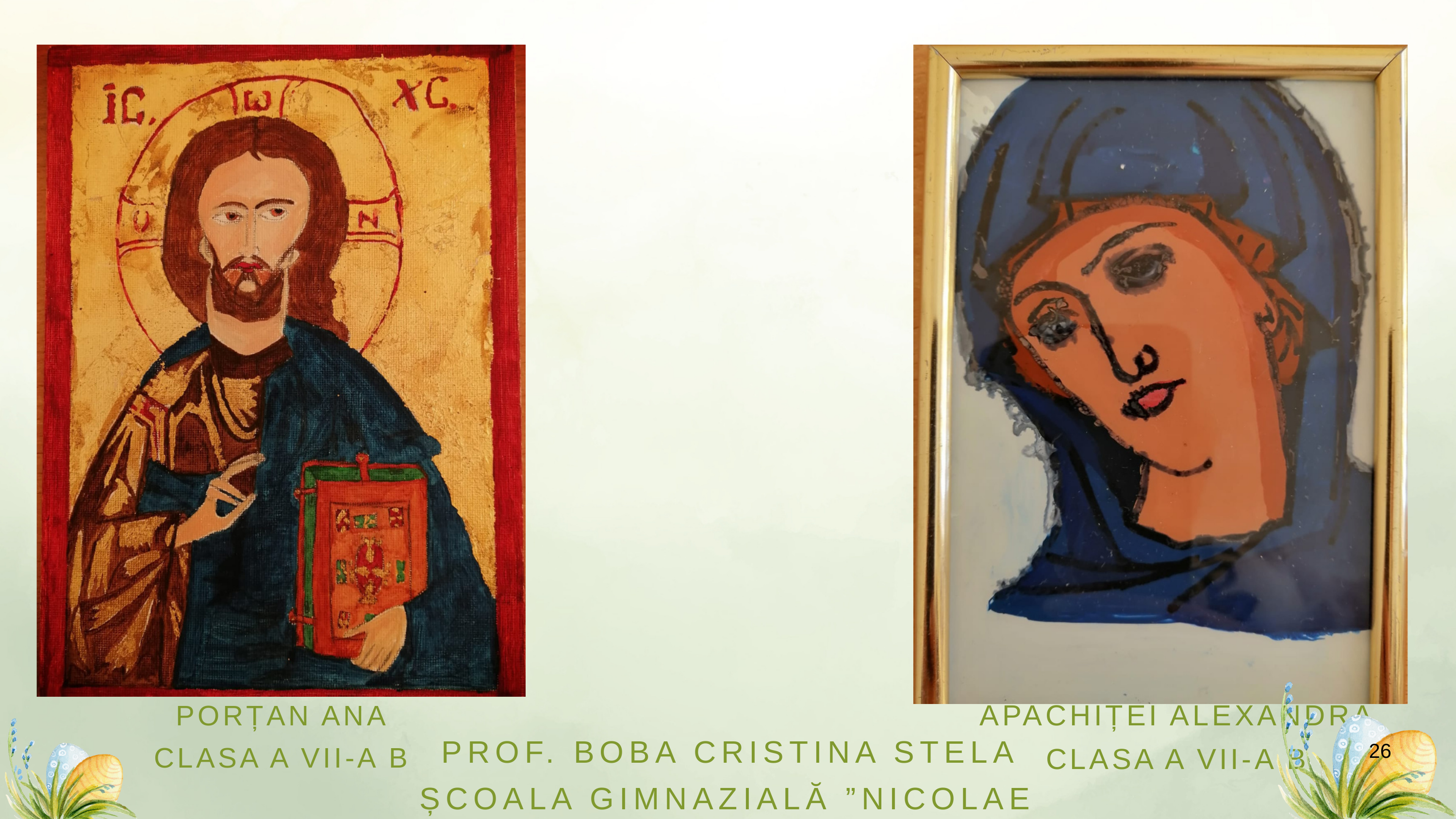

APACHIȚEI ALEXANDRA
CLASA A VII-A B
PORȚAN ANA
CLASA A VII-A B

PROF. BOBA CRISTINA STELA
ȘCOALA GIMNAZIALĂ ”NICOLAE BĂLCESCU” ARAD
26